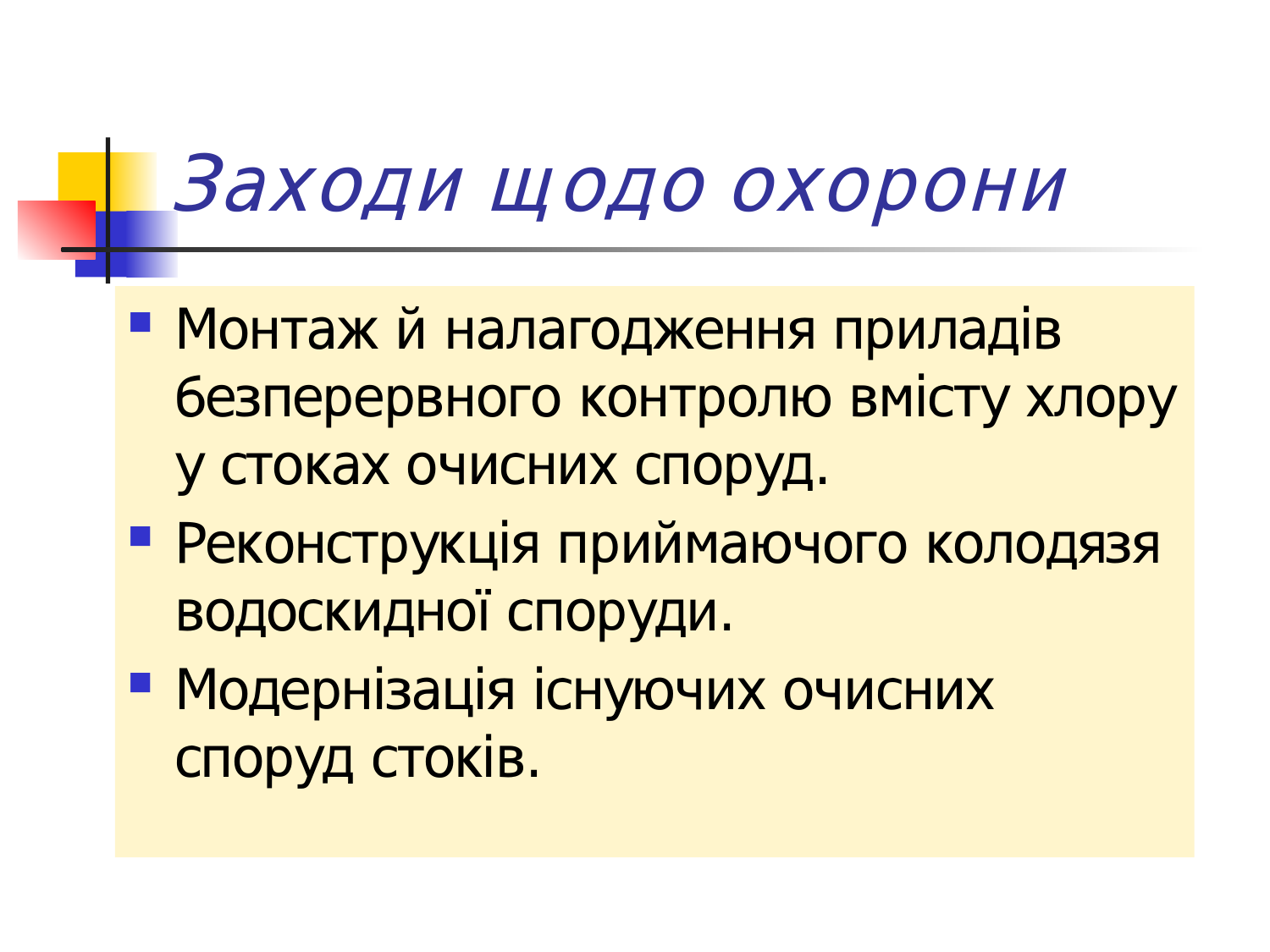

# Заходи щодо охорони
Монтаж й налагодження приладів безперервного контролю вмісту хлору у стоках очисних споруд.
Реконструкція приймаючого колодязя водоскидної споруди.
Модернізація існуючих очисних споруд стоків.